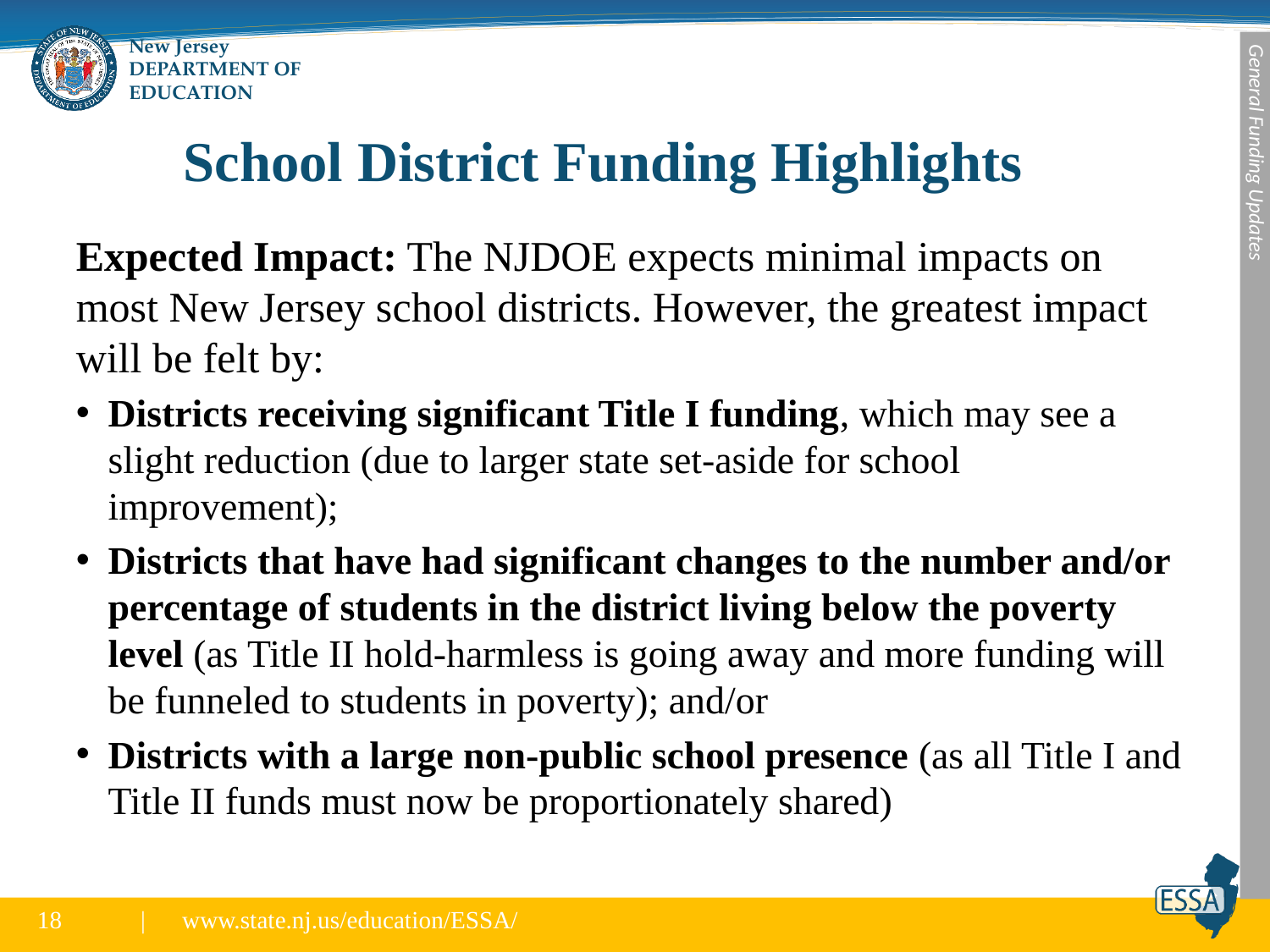

# School District Funding Highlights
General Funding Updates
Expected Impact: The NJDOE expects minimal impacts on most New Jersey school districts. However, the greatest impact will be felt by:
Districts receiving significant Title I funding, which may see a slight reduction (due to larger state set-aside for school improvement);
Districts that have had significant changes to the number and/or percentage of students in the district living below the poverty level (as Title II hold-harmless is going away and more funding will be funneled to students in poverty); and/or
Districts with a large non-public school presence (as all Title I and Title II funds must now be proportionately shared)